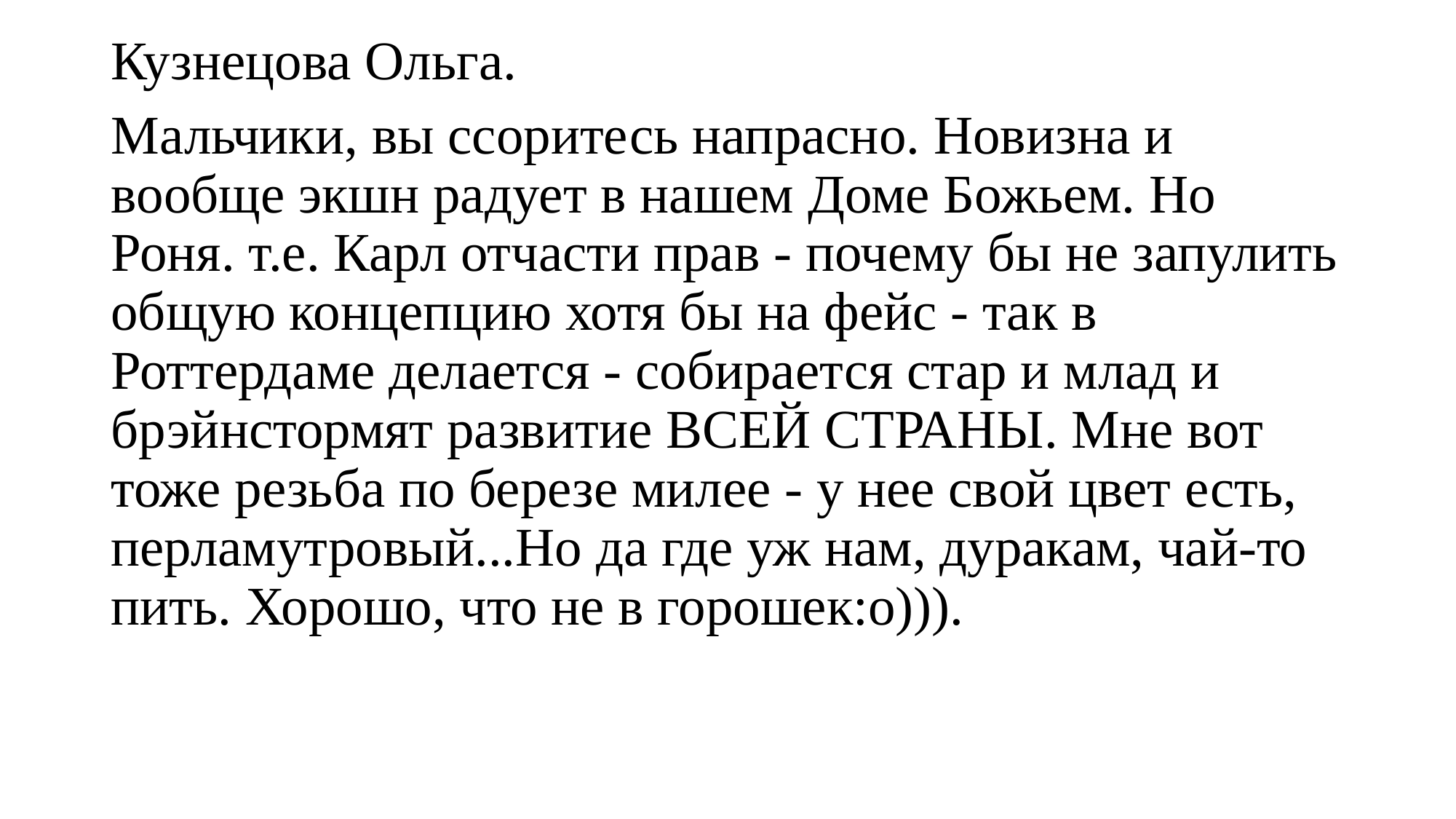

Кузнецова Ольга.
Мальчики, вы ссоритесь напрасно. Новизна и вообще экшн радует в нашем Доме Божьем. Но Роня. т.е. Карл отчасти прав - почему бы не запулить общую концепцию хотя бы на фейс - так в Роттердаме делается - собирается стар и млад и брэйнстормят развитие ВСЕЙ СТРАНЫ. Мне вот тоже резьба по березе милее - у нее свой цвет есть, перламутровый...Но да где уж нам, дуракам, чай-то пить. Хорошо, что не в горошек:о))).